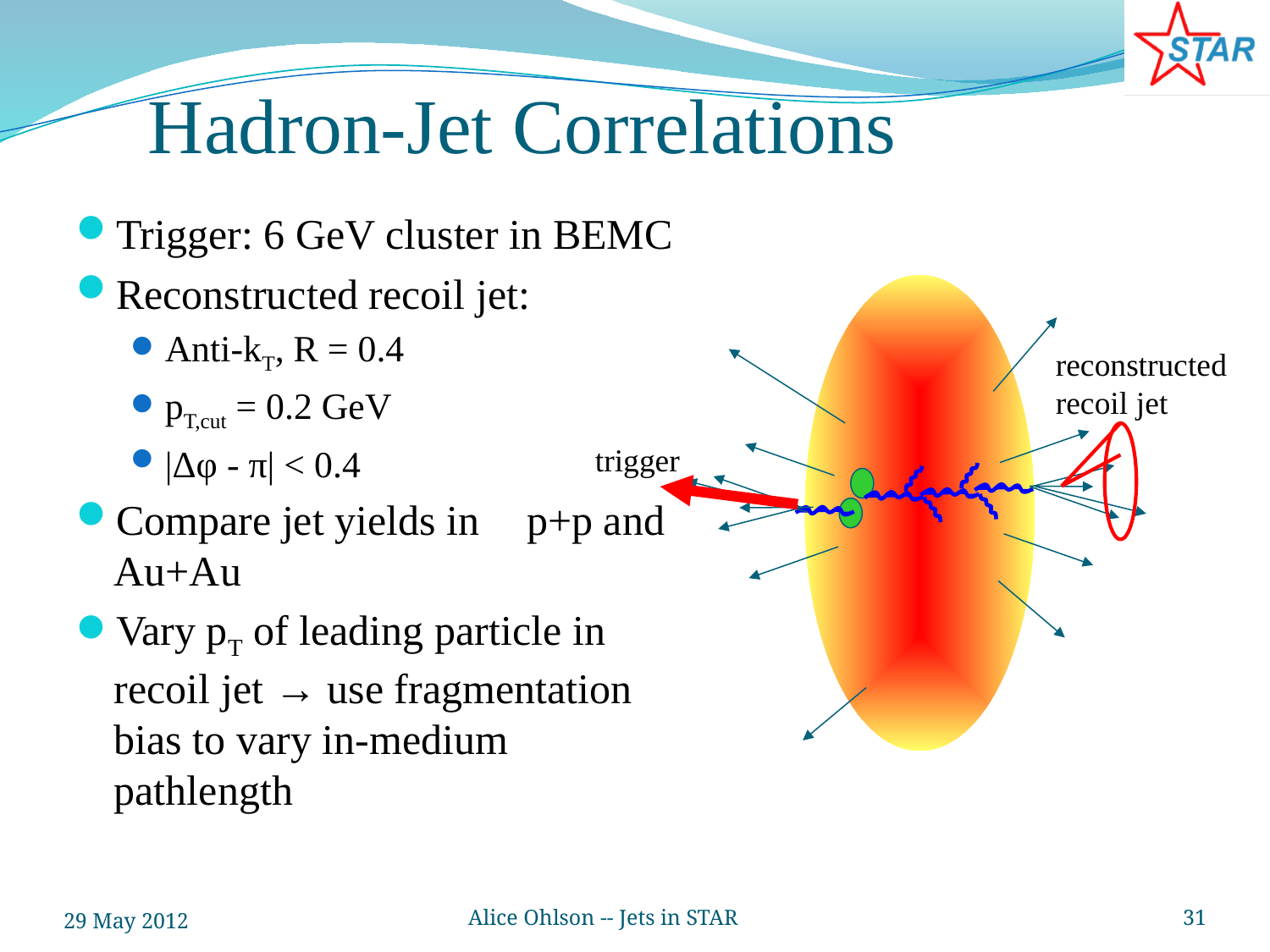

# Hadron-Jet Correlations
Trigger: 6 GeV cluster in BEMC
Reconstructed recoil jet:
Anti-kT, R = 0.4
pT,cut = 0.2 GeV
|Δφ - π| < 0.4
Compare jet yields in 	   p+p and Au+Au
Vary pT of leading particle in recoil jet → use fragmentation bias to vary in-medium pathlength

reconstructed
recoil jet

trigger

29 May 2012
Alice Ohlson -- Jets in STAR
31